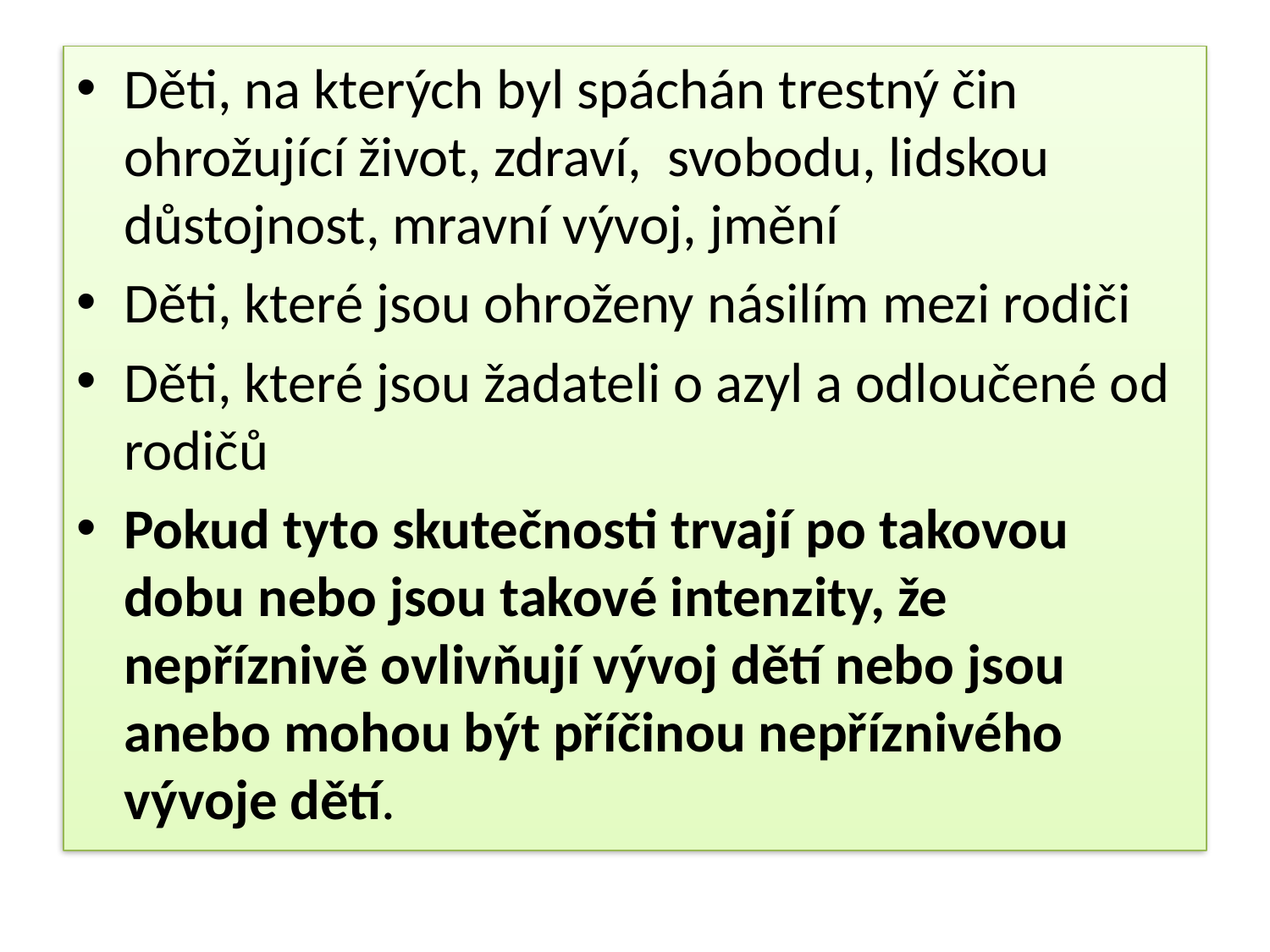

#
Děti, na kterých byl spáchán trestný čin ohrožující život, zdraví,  svobodu, lidskou důstojnost, mravní vývoj, jmění
Děti, které jsou ohroženy násilím mezi rodiči
Děti, které jsou žadateli o azyl a odloučené od rodičů
Pokud tyto skutečnosti trvají po takovou dobu nebo jsou takové intenzity, že nepříznivě ovlivňují vývoj dětí nebo jsou anebo mohou být příčinou nepříznivého vývoje dětí.